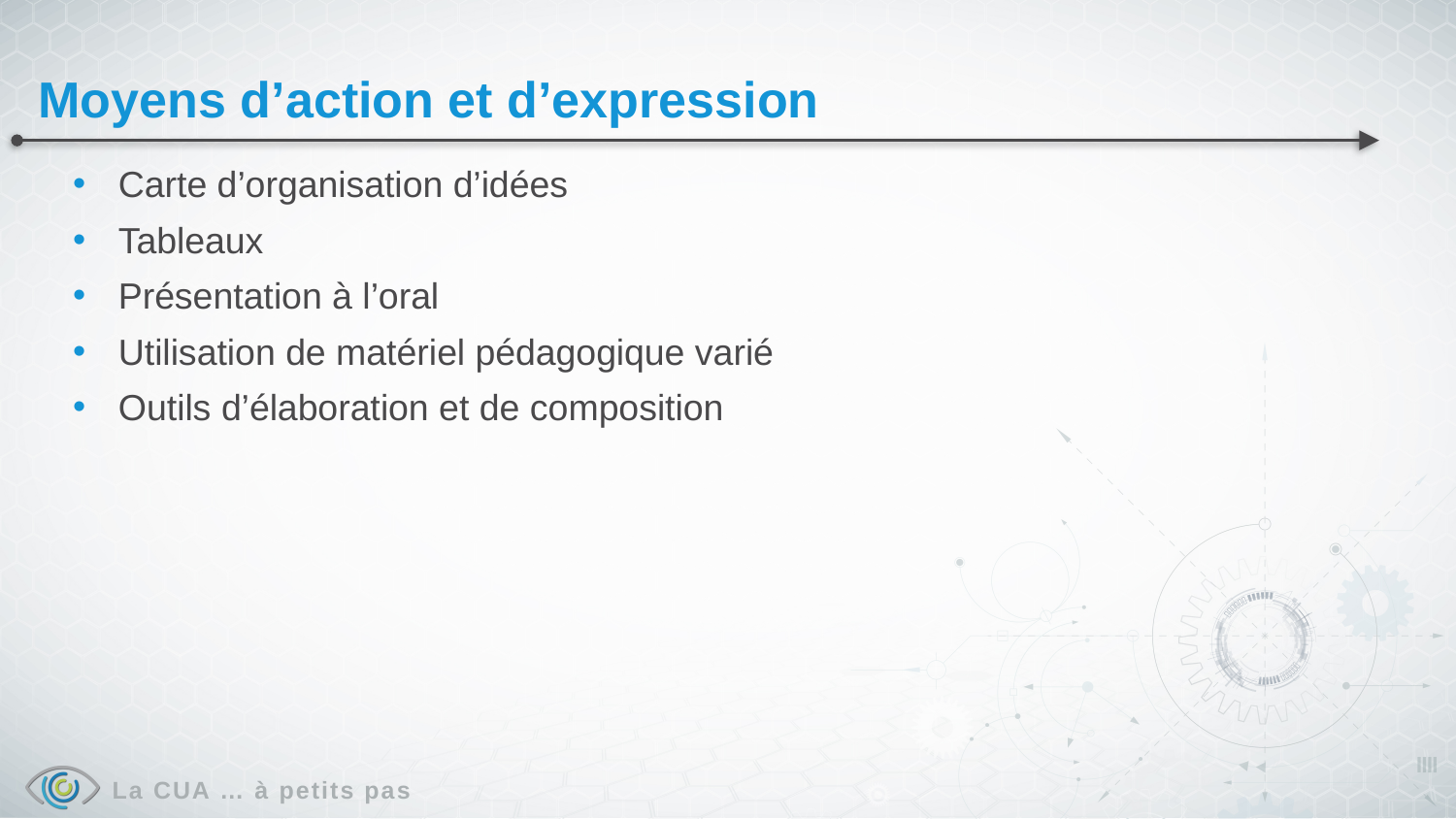

Moyens d’action et d’expression
Carte d’organisation d’idées
Tableaux
Présentation à l’oral
Utilisation de matériel pédagogique varié
Outils d’élaboration et de composition
La CUA … à petits pas